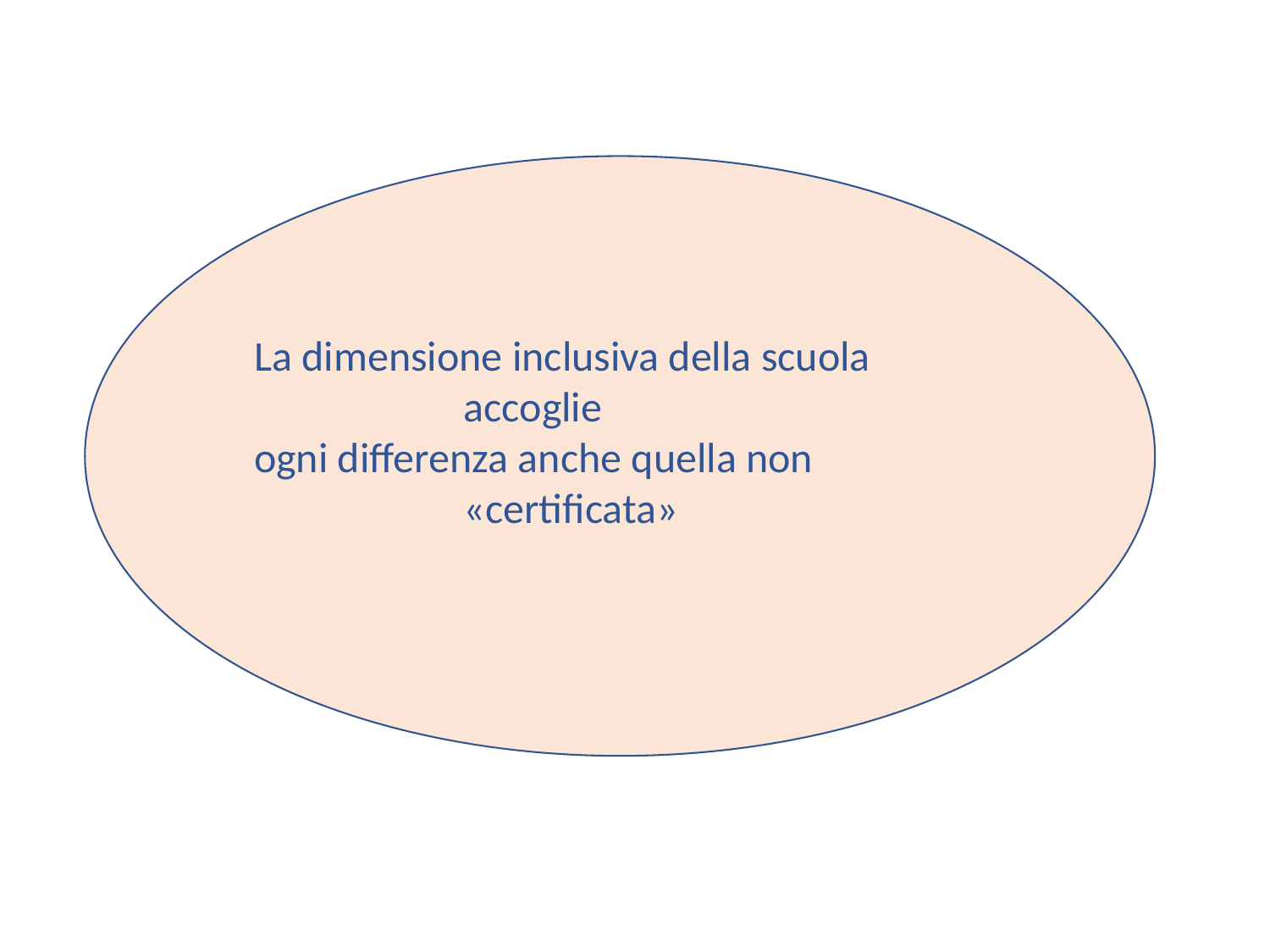

La dimensione inclusiva della scuola
                      accoglie
ogni differenza anche quella non
                      «certificata»